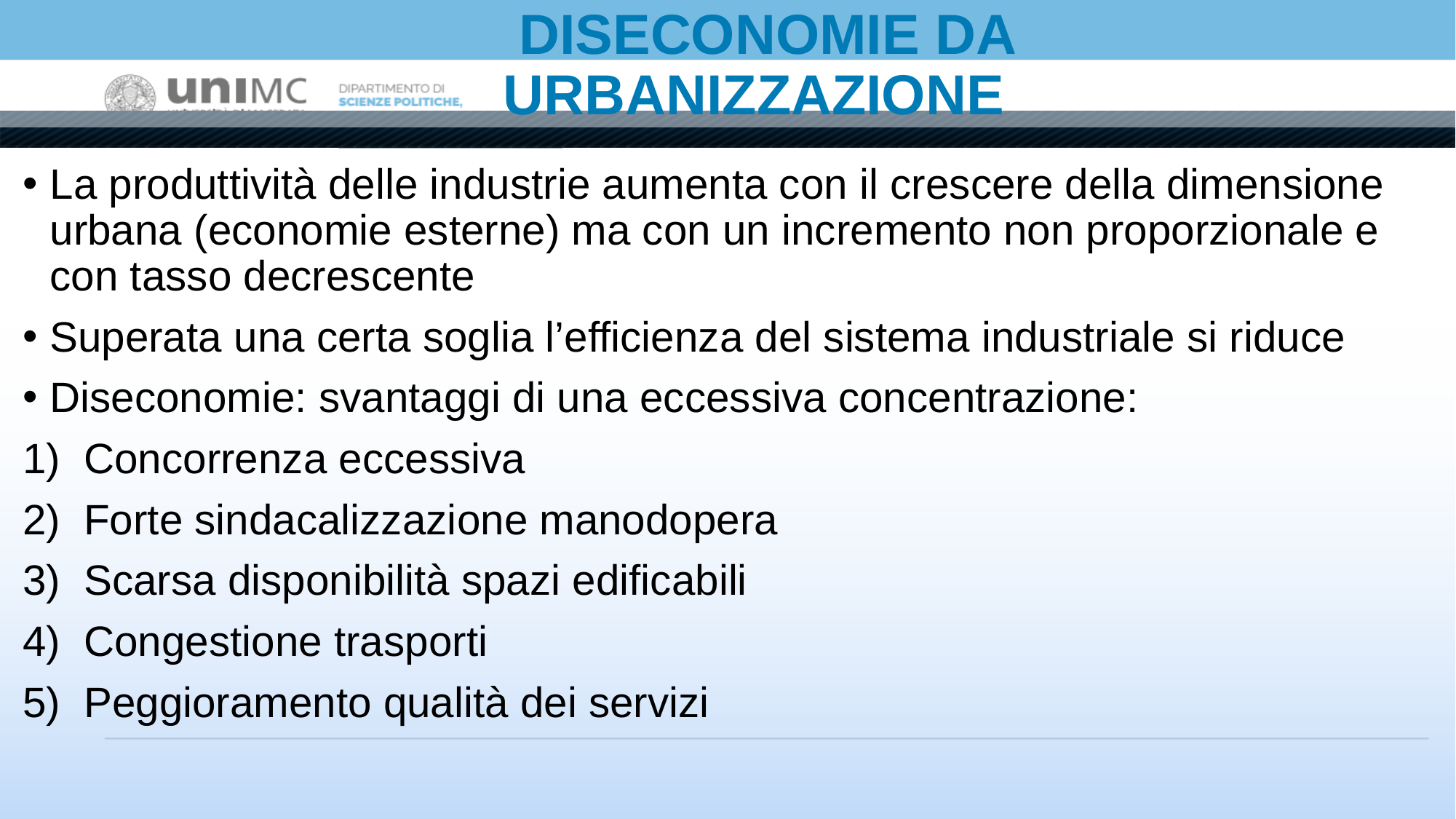

# DISECONOMIE DA  URBANIZZAZIONE
La produttività delle industrie aumenta con il crescere della dimensione urbana (economie esterne) ma con un incremento non proporzionale e con tasso decrescente
Superata una certa soglia l’efficienza del sistema industriale si riduce
Diseconomie: svantaggi di una eccessiva concentrazione:
Concorrenza eccessiva
Forte sindacalizzazione manodopera
Scarsa disponibilità spazi edificabili
Congestione trasporti
Peggioramento qualità dei servizi